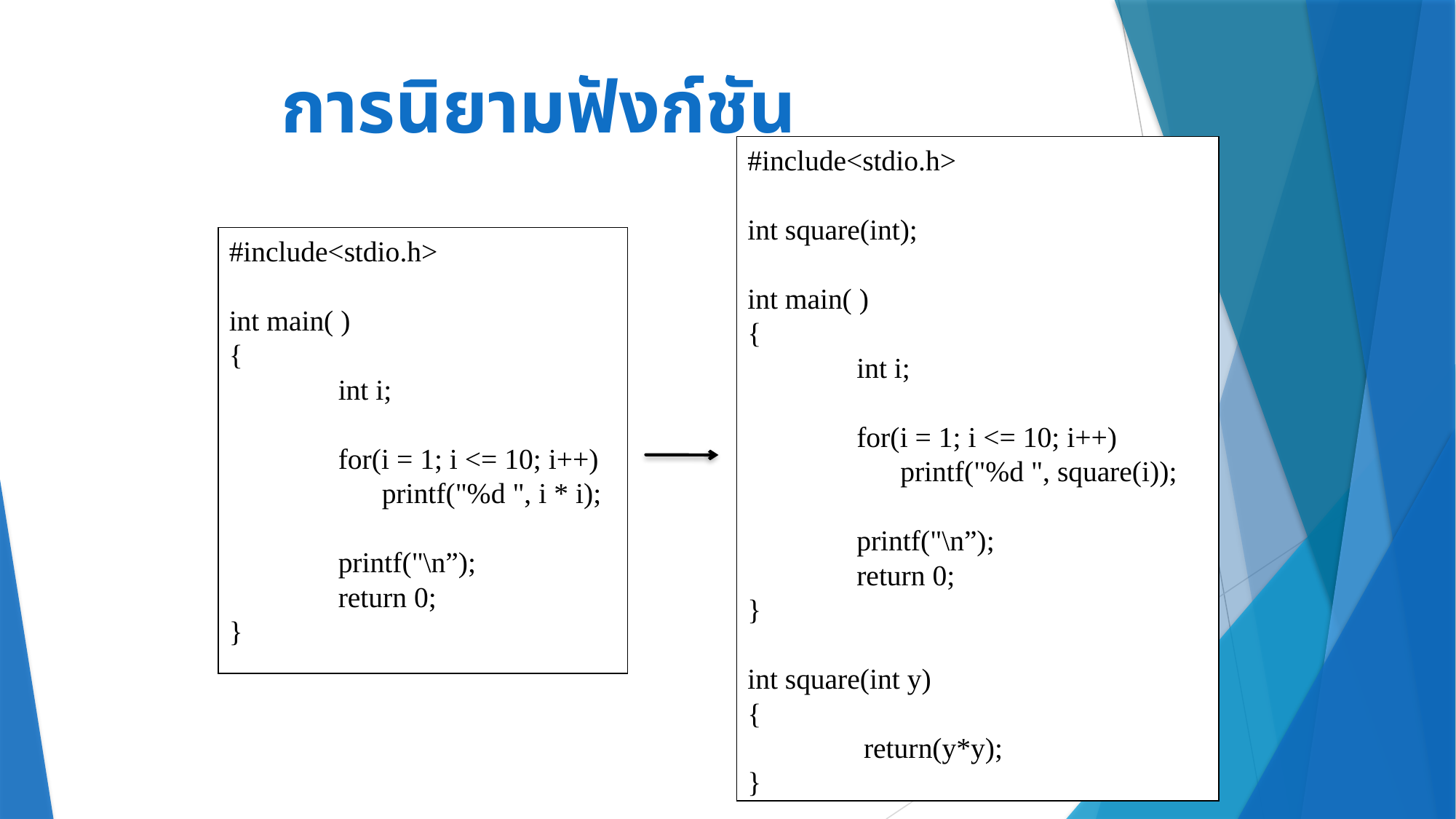

# การนิยามฟังก์ชัน
#include<stdio.h>

int square(int);

int main( )
{
	int i;

	for(i = 1; i <= 10; i++)
	      printf("%d ", square(i));

	printf("\n”);
	return 0;
}

int square(int y)
{
                return(y*y);
}
#include<stdio.h>

int main( )
{
	int i;

	for(i = 1; i <= 10; i++)
	      printf("%d ", i * i);

	printf("\n”);
	return 0;
}
7